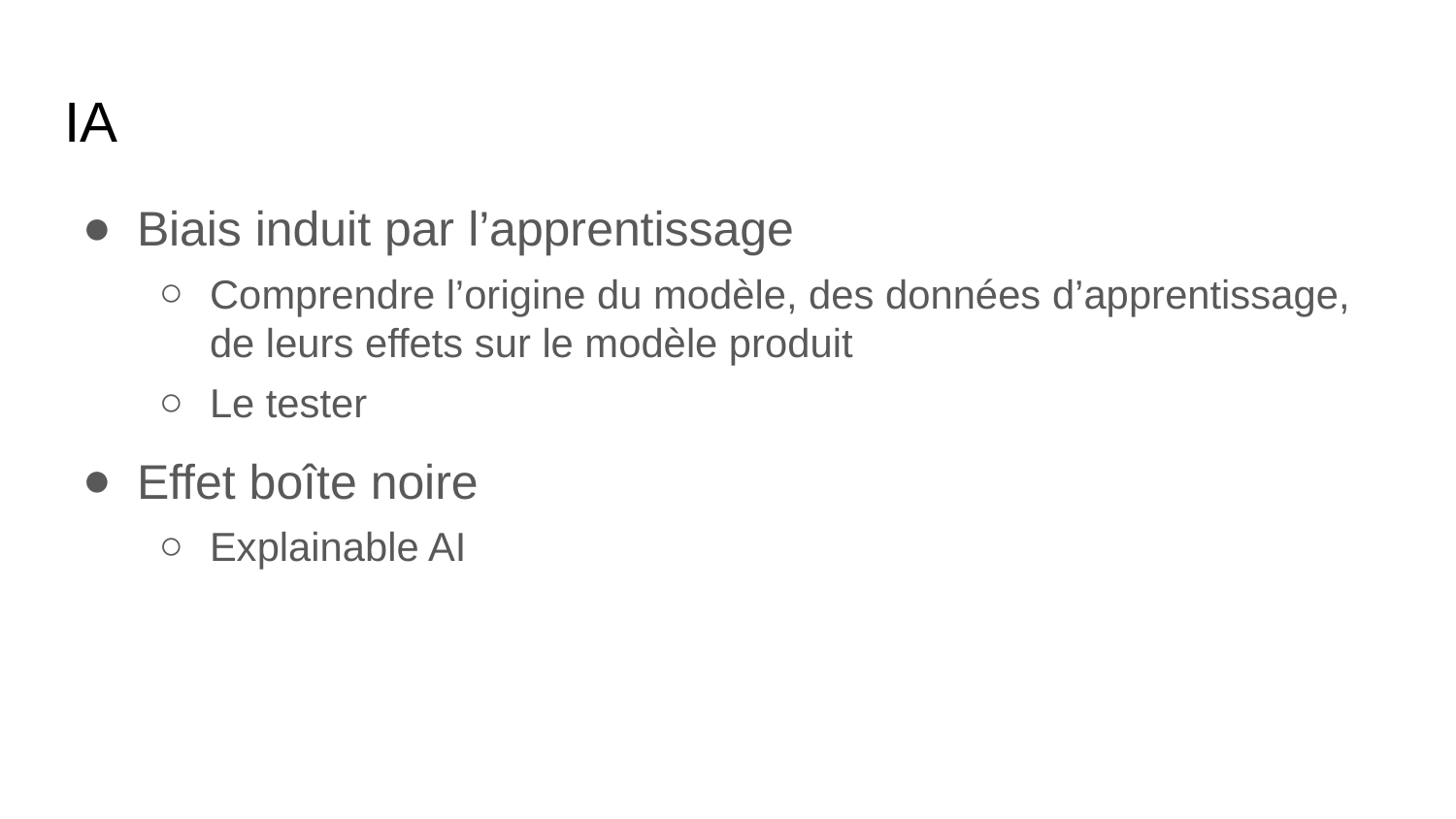

# IA
Biais induit par l’apprentissage
Comprendre l’origine du modèle, des données d’apprentissage, de leurs effets sur le modèle produit
Le tester
Effet boîte noire
Explainable AI